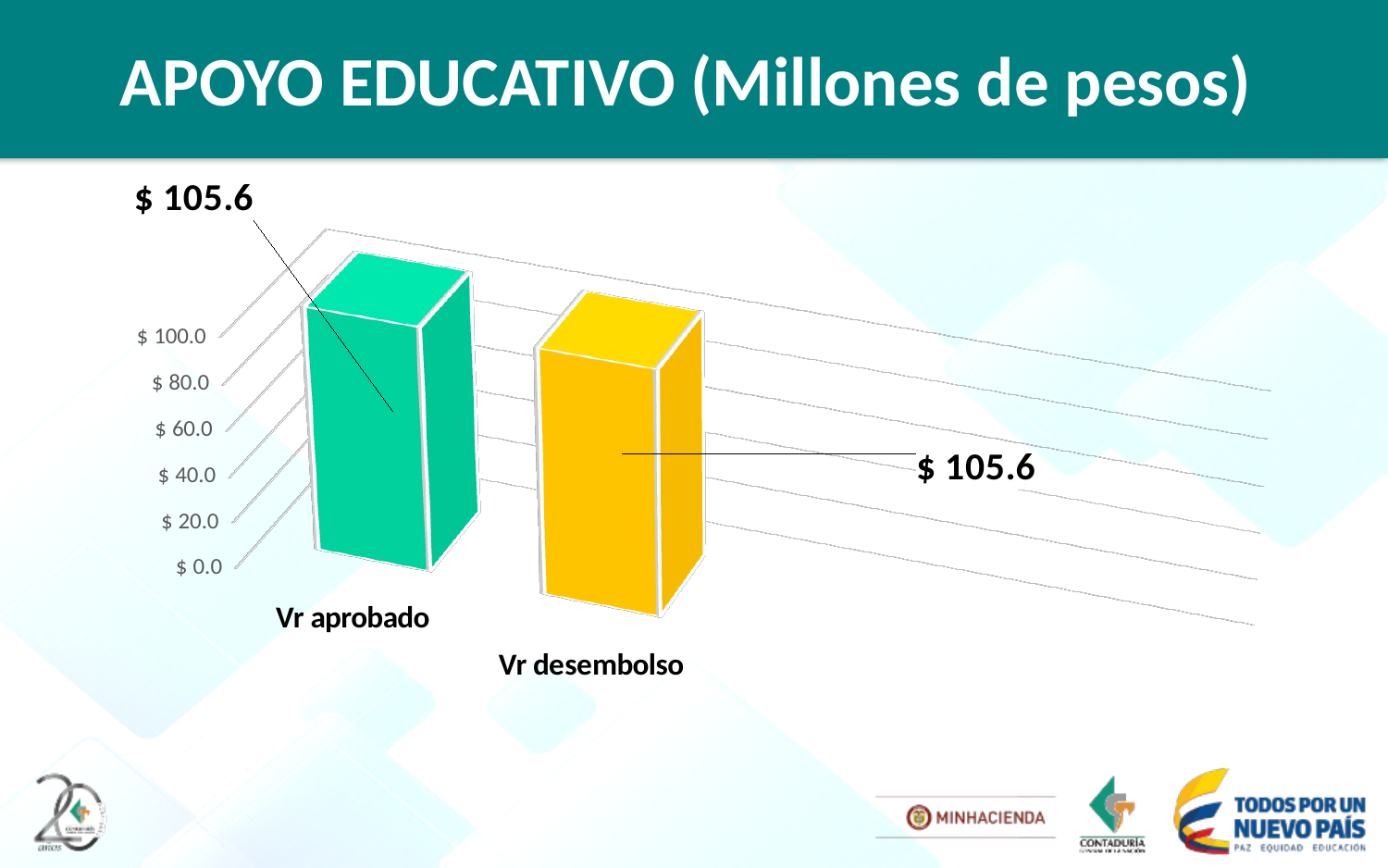

# APOYO EDUCATIVO (Millones de pesos)

[unsupported chart]